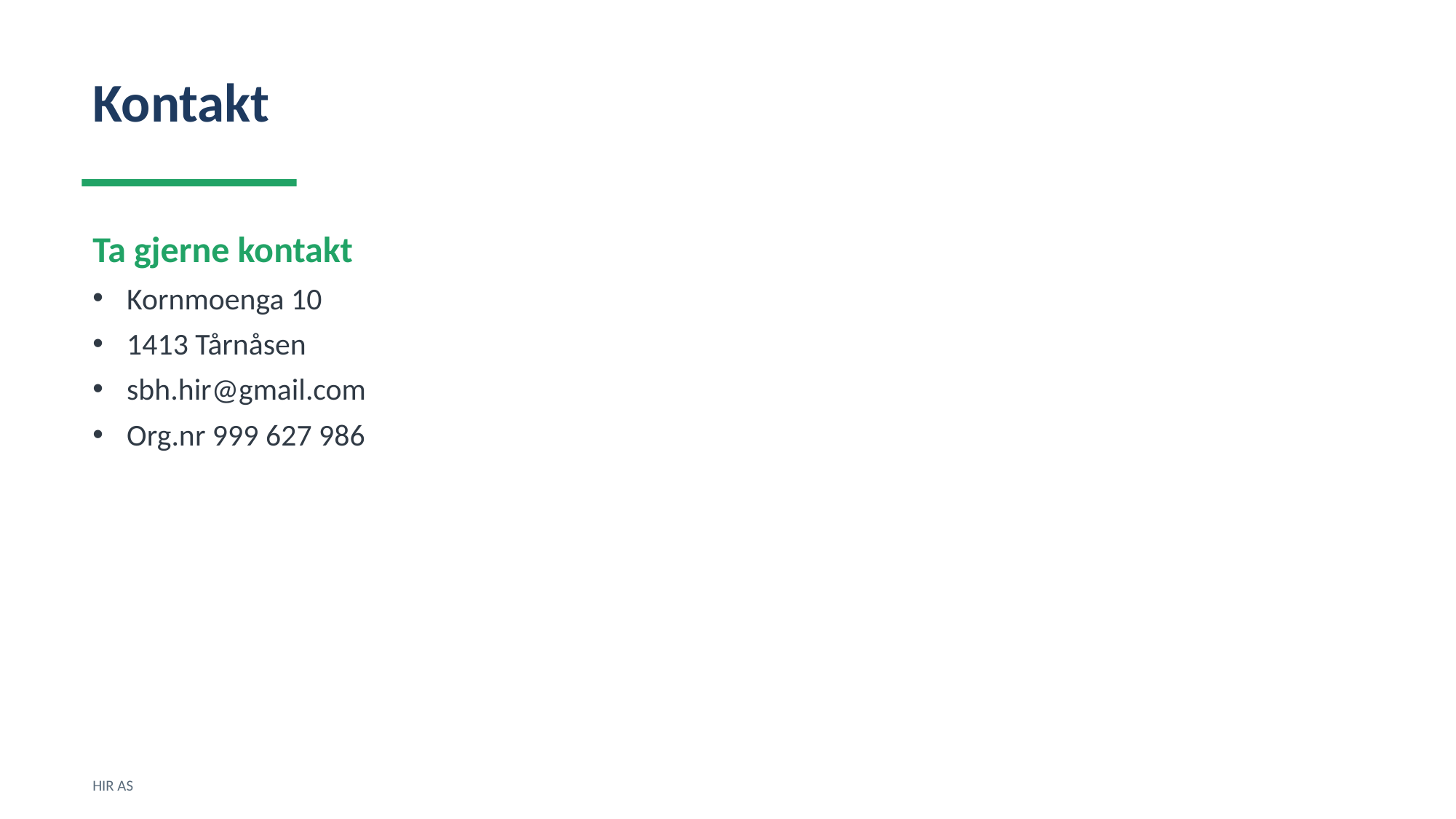

Kontakt

Ta gjerne kontakt
Kornmoenga 10
1413 Tårnåsen
sbh.hir@gmail.com
Org.nr 999 627 986
HIR AS